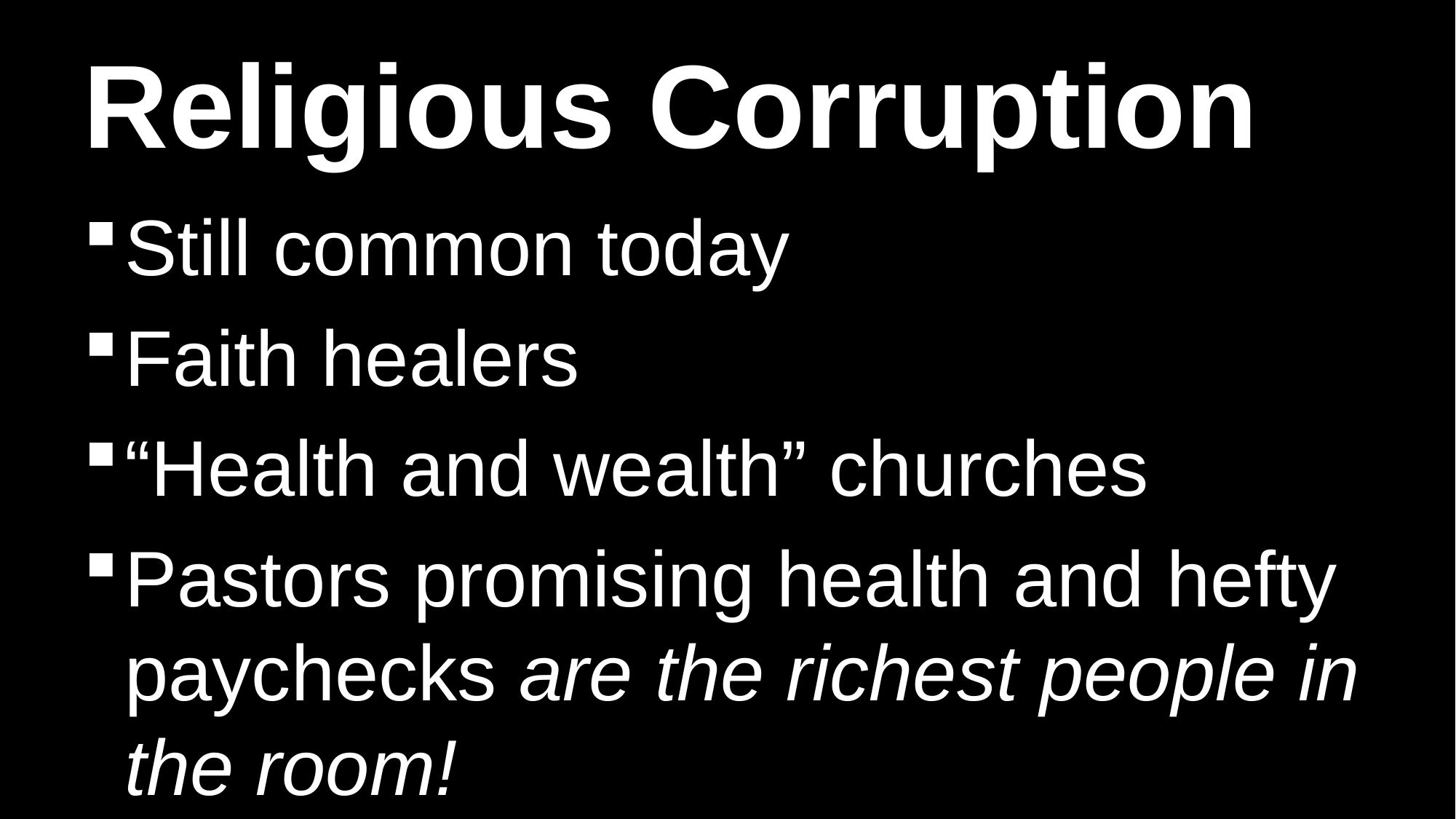

# Religious Corruption
Still common today
Faith healers
“Health and wealth” churches
Pastors promising health and hefty paychecks are the richest people in the room!